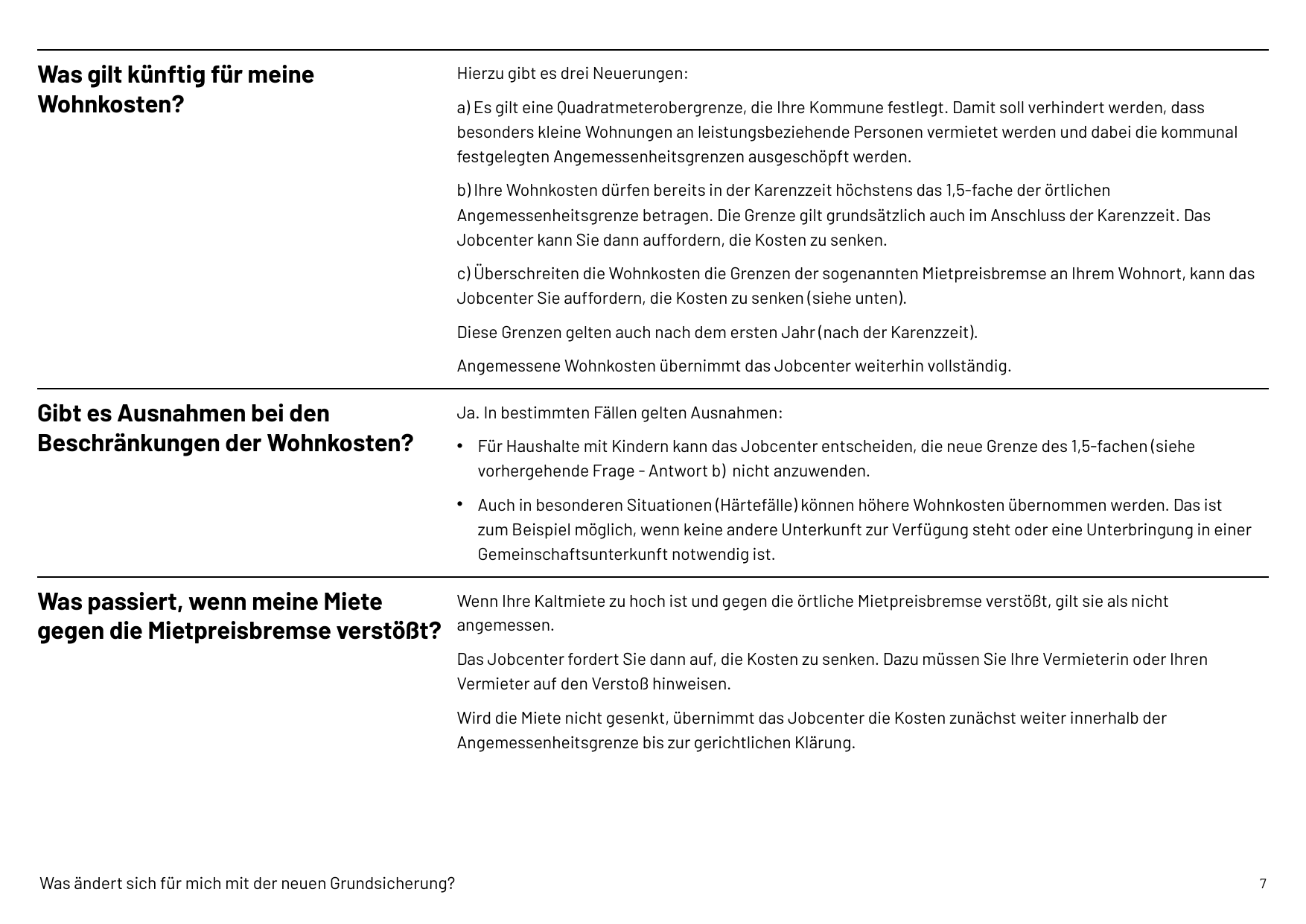

| Was gilt künftig für meine Wohnkosten? | Hierzu gibt es drei Neuerungen: a) Es gilt eine Quadratmeterobergrenze, die Ihre Kommune festlegt. Damit soll verhindert werden, dass besonders kleine Wohnungen an leistungsbeziehende Personen vermietet werden und dabei die kommunal festgelegten Angemessenheitsgrenzen ausgeschöpft werden. b) Ihre Wohnkosten dürfen bereits in der Karenzzeit höchstens das 1,5-fache der örtlichen Angemessenheitsgrenze betragen. Die Grenze gilt grundsätzlich auch im Anschluss der Karenzzeit. Das Jobcenter kann Sie dann auffordern, die Kosten zu senken. c) Überschreiten die Wohnkosten die Grenzen der sogenannten Mietpreisbremse an Ihrem Wohnort, kann das Jobcenter Sie auffordern, die Kosten zu senken (siehe unten). Diese Grenzen gelten auch nach dem ersten Jahr (nach der Karenzzeit). Angemessene Wohnkosten übernimmt das Jobcenter weiterhin vollständig. |
| --- | --- |
| Gibt es Ausnahmen bei den Beschränkungen der Wohnkosten? | Ja. In bestimmten Fällen gelten Ausnahmen: Für Haushalte mit Kindern kann das Jobcenter entscheiden, die neue Grenze des 1,5-fachen (siehe vorhergehende Frage - Antwort b)  nicht anzuwenden. Auch in besonderen Situationen (Härtefälle) können höhere Wohnkosten übernommen werden. Das ist zum Beispiel möglich, wenn keine andere Unterkunft zur Verfügung steht oder eine Unterbringung in einer Gemeinschaftsunterkunft notwendig ist. |
| Was passiert, wenn meine Miete gegen die Mietpreisbremse verstößt? | Wenn Ihre Kaltmiete zu hoch ist und gegen die örtliche Mietpreisbremse verstößt, gilt sie als nicht angemessen. Das Jobcenter fordert Sie dann auf, die Kosten zu senken. Dazu müssen Sie Ihre Vermieterin oder Ihren Vermieter auf den Verstoß hinweisen. Wird die Miete nicht gesenkt, übernimmt das Jobcenter die Kosten zunächst weiter innerhalb der Angemessenheitsgrenze bis zur gerichtlichen Klärung. |
7
Was ändert sich für mich mit der neuen Grundsicherung?